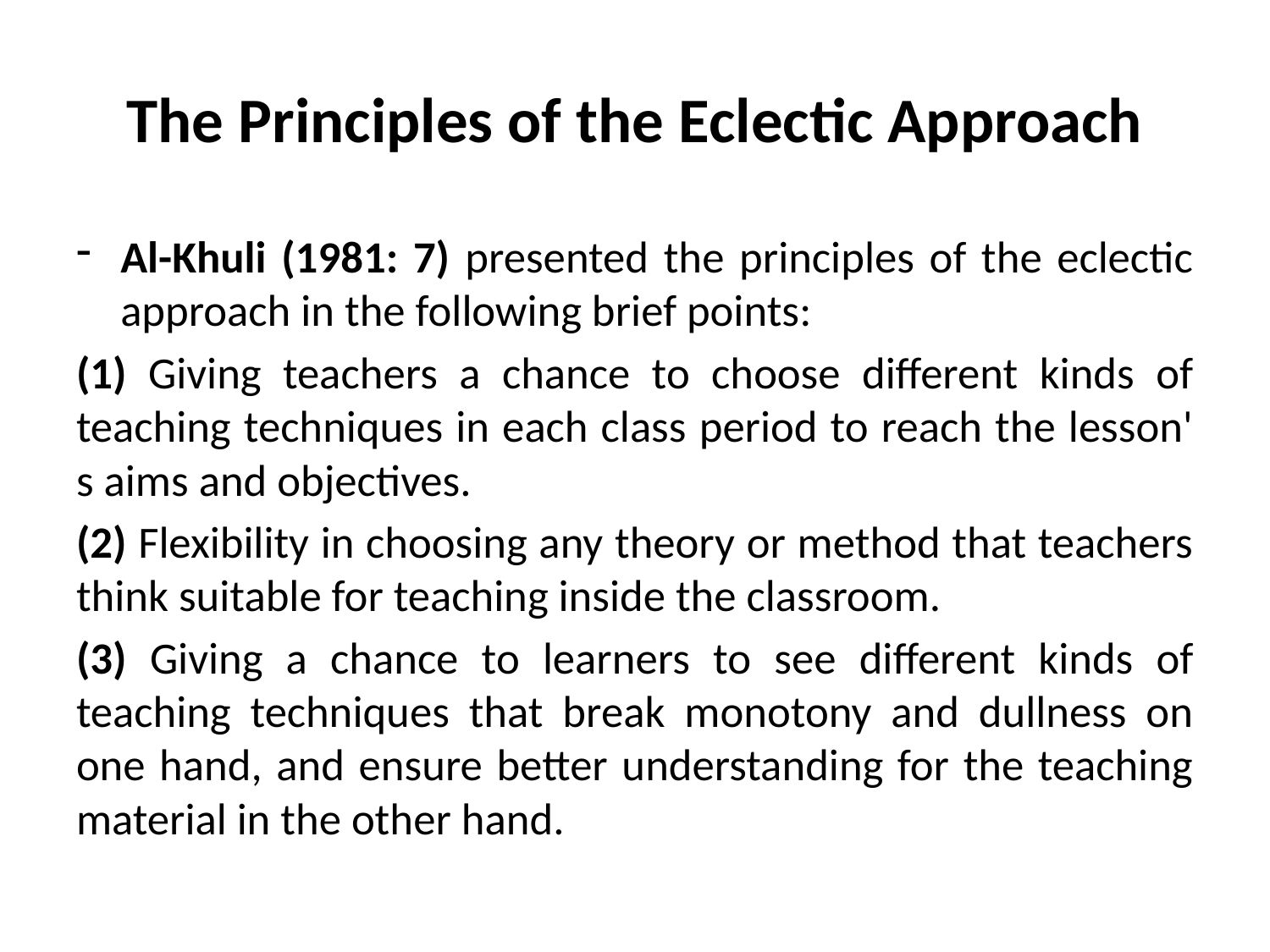

# The Principles of the Eclectic Approach
Al-Khuli (1981: 7) presented the principles of the eclectic approach in the following brief points:
(1) Giving teachers a chance to choose different kinds of teaching techniques in each class period to reach the lesson' s aims and objectives.
(2) Flexibility in choosing any theory or method that teachers think suitable for teaching inside the classroom.
(3) Giving a chance to learners to see different kinds of teaching techniques that break monotony and dullness on one hand, and ensure better understanding for the teaching material in the other hand.